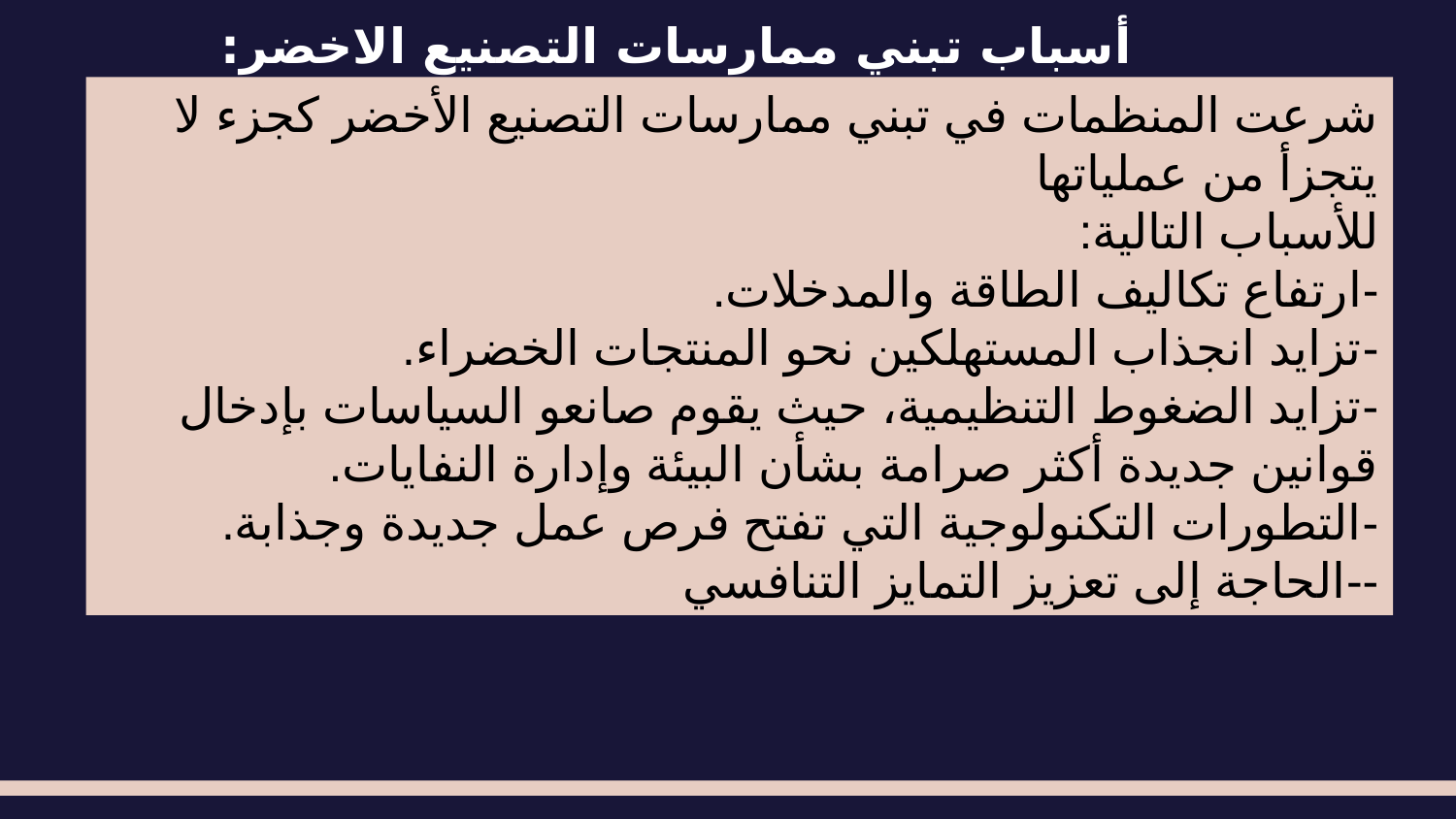

# أسباب تبني ممارسات التصنيع الاخضر:
شرعت المنظمات في تبني ممارسات التصنيع الأخضر كجزء لا يتجزأ من عملياتها
للأسباب التالية:
-ارتفاع تكاليف الطاقة والمدخلات.
-تزايد انجذاب المستهلكين نحو المنتجات الخضراء.
-تزايد الضغوط التنظيمية، حيث يقوم صانعو السياسات بإدخال قوانين جديدة أكثر صرامة بشأن البيئة وإدارة النفايات.
-التطورات التكنولوجية التي تفتح فرص عمل جديدة وجذابة.
--الحاجة إلى تعزيز التمايز التنافسي